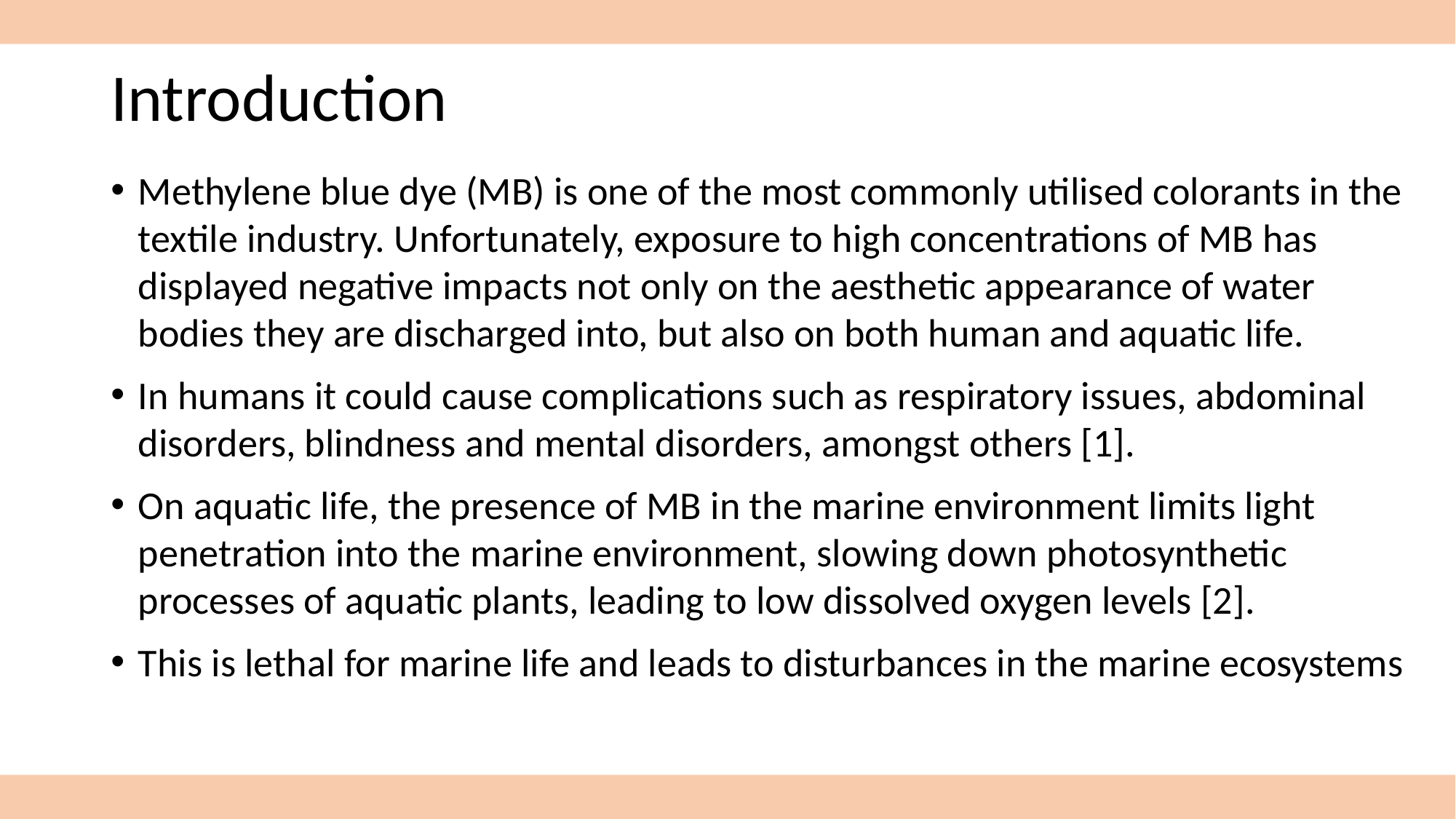

# Introduction
Methylene blue dye (MB) is one of the most commonly utilised colorants in the textile industry. Unfortunately, exposure to high concentrations of MB has displayed negative impacts not only on the aesthetic appearance of water bodies they are discharged into, but also on both human and aquatic life.
In humans it could cause complications such as respiratory issues, abdominal disorders, blindness and mental disorders, amongst others [1].
On aquatic life, the presence of MB in the marine environment limits light penetration into the marine environment, slowing down photosynthetic processes of aquatic plants, leading to low dissolved oxygen levels [2].
This is lethal for marine life and leads to disturbances in the marine ecosystems
2